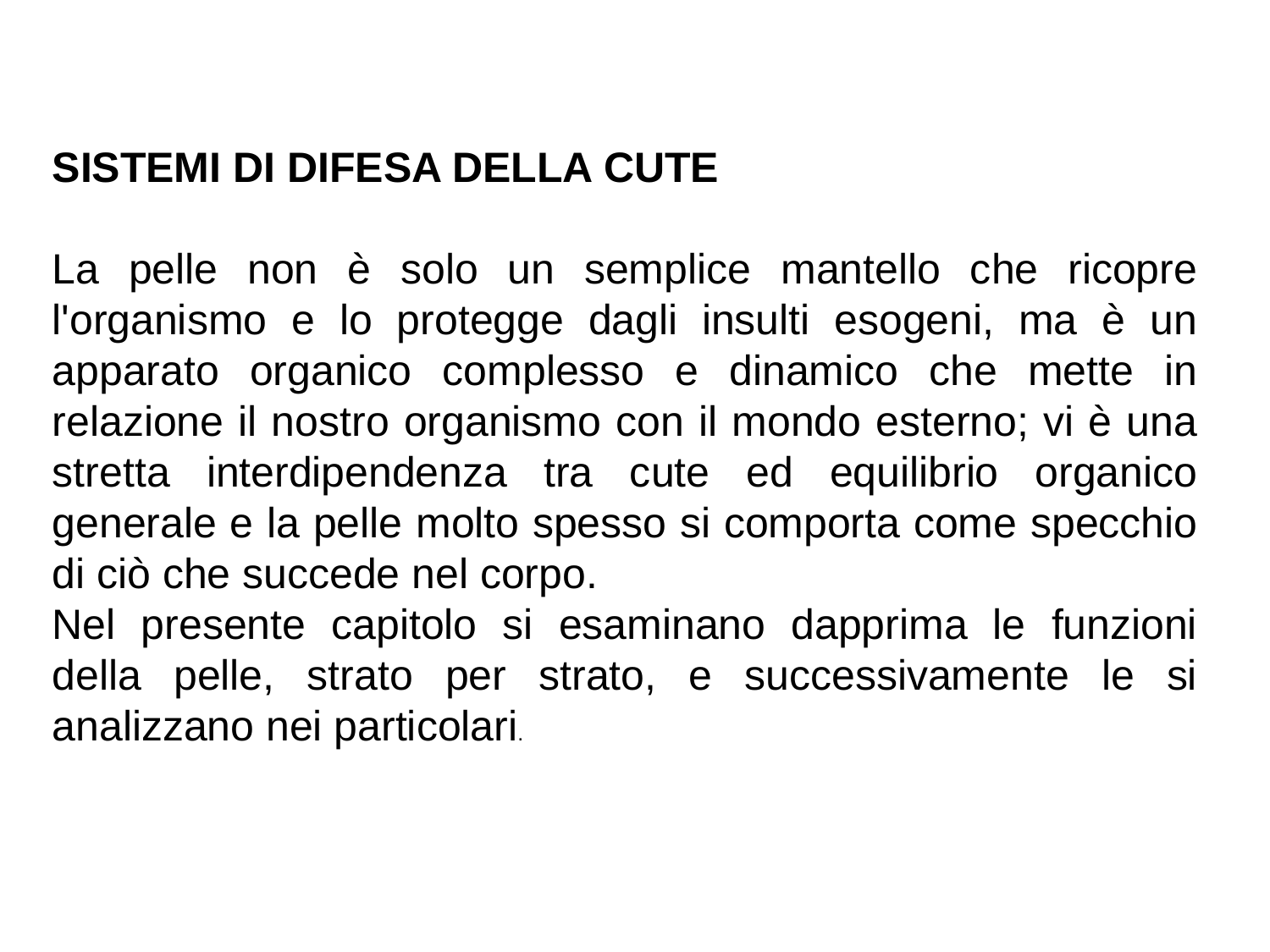

SISTEMI DI DIFESA DELLA CUTE

La pelle non è solo un semplice mantello che ricopre l'organismo e lo protegge dagli insulti esogeni, ma è un apparato organico complesso e dinamico che mette in relazione il nostro organismo con il mondo esterno; vi è una stretta interdipendenza tra cute ed equilibrio organico generale e la pelle molto spesso si comporta come specchio di ciò che succede nel corpo.
Nel presente capitolo si esaminano dapprima le funzioni della pelle, strato per strato, e successivamente le si analizzano nei particolari.